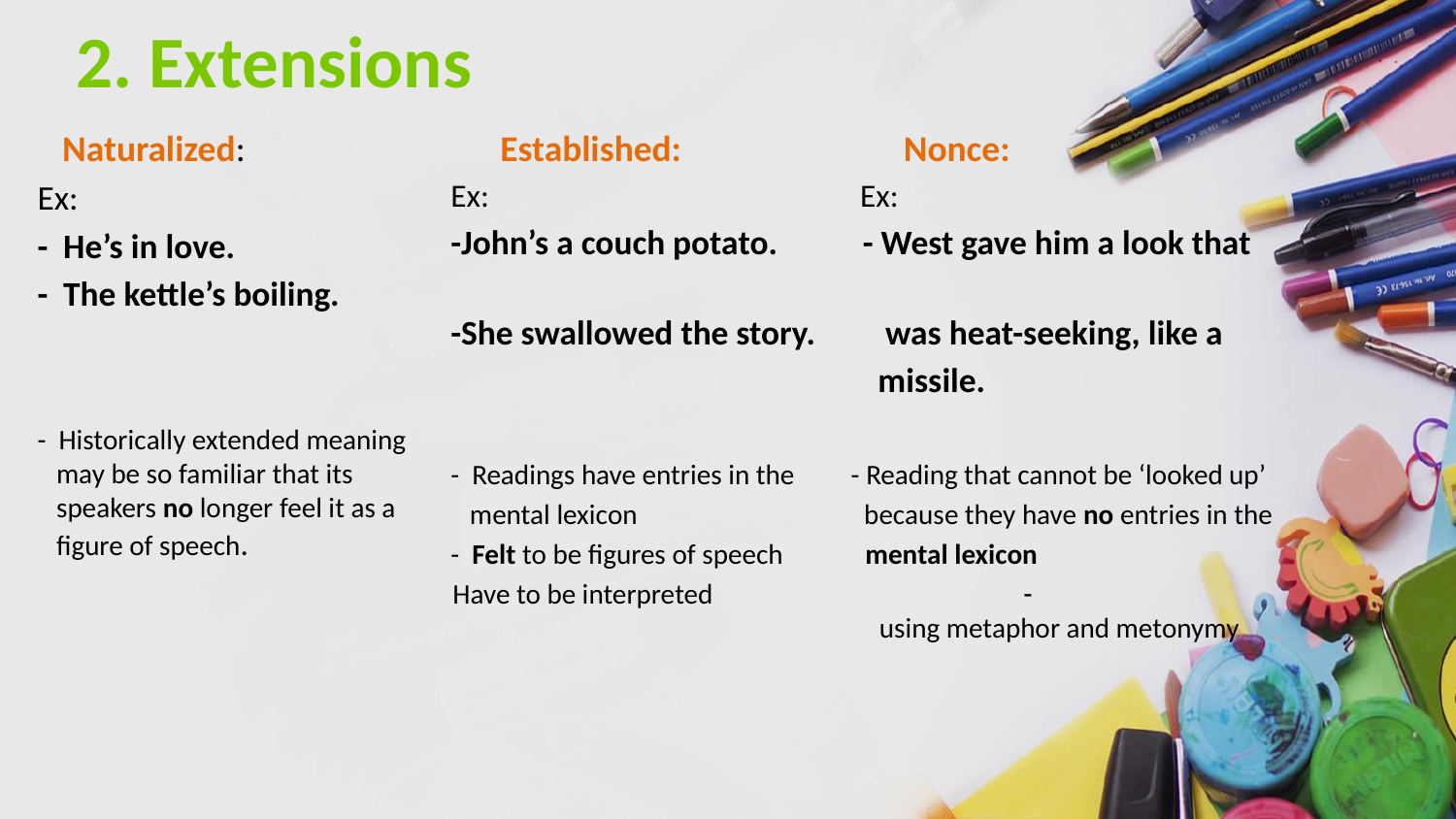

# 2. Extensions

   Naturalized:
Ex:
-  He’s in love.
-  The kettle’s boiling.

-  Historically extended meaning   may be so familiar that its speakers no longer feel it as a figure of speech.

      Established:                           Nonce:
Ex:                                                   Ex:
-John’s a couch potato.           - West gave him a look that
-She swallowed the story.         was heat-seeking, like a
                                                       missile.

-  Readings have entries in the         - Reading that cannot be ‘looked up’
   mental lexicon                                    because they have no entries in the
-  Felt to be figures of speech             mental lexicon
                                    - Have to be interpreted                                                                                                            using metaphor and metonymy